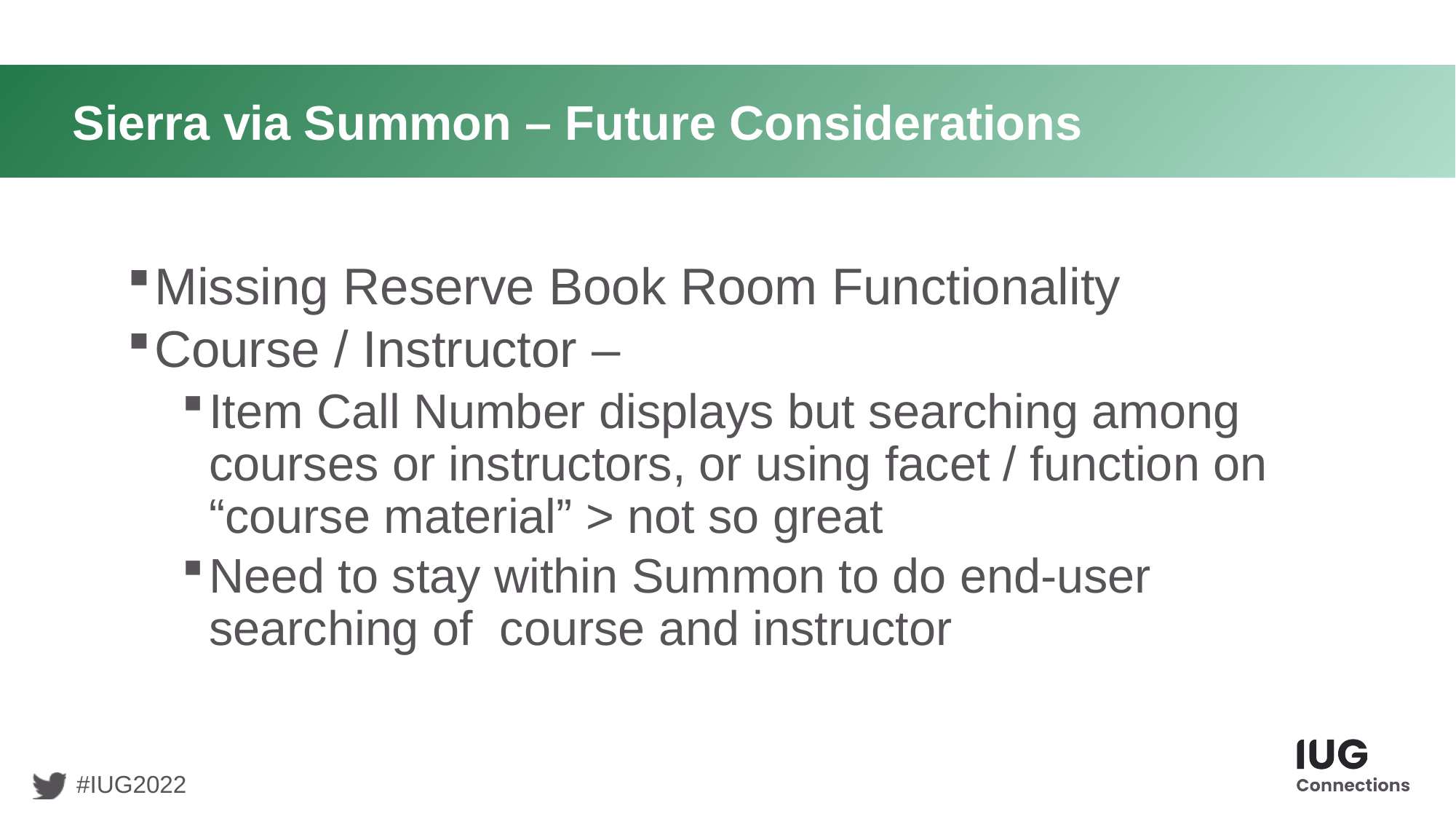

# Sierra via Summon – Future Considerations

Missing Reserve Book Room Functionality
Course / Instructor –
Item Call Number displays but searching among courses or instructors, or using facet / function on “course material” > not so great
Need to stay within Summon to do end-user searching of  course and instructor